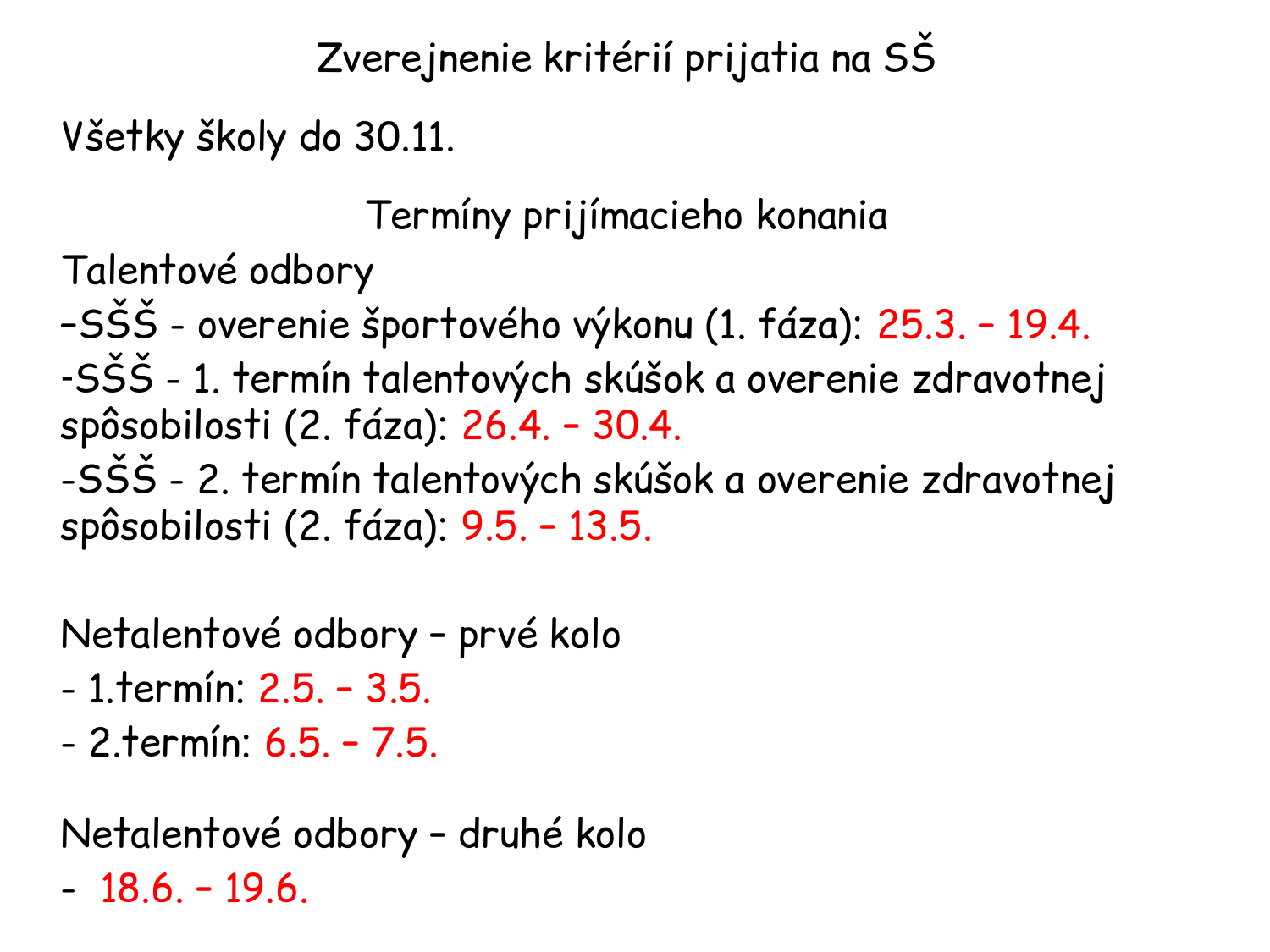

Zverejnenie kritérií prijatia na SŠ

Všetky školy do 30.11.

Termíny prijímacieho konania
Talentové odbory
–SŠŠ - overenie športového výkonu (1. fáza): 25.3. – 19.4.
SŠŠ - 1. termín talentových skúšok a overenie zdravotnej spôsobilosti (2. fáza): 26.4. – 30.4.
-SŠŠ - 2. termín talentových skúšok a overenie zdravotnej spôsobilosti (2. fáza): 9.5. – 13.5.

Netalentové odbory – prvé kolo
- 1.termín: 2.5. – 3.5.
- 2.termín: 6.5. – 7.5.

Netalentové odbory – druhé kolo
-  18.6. – 19.6.